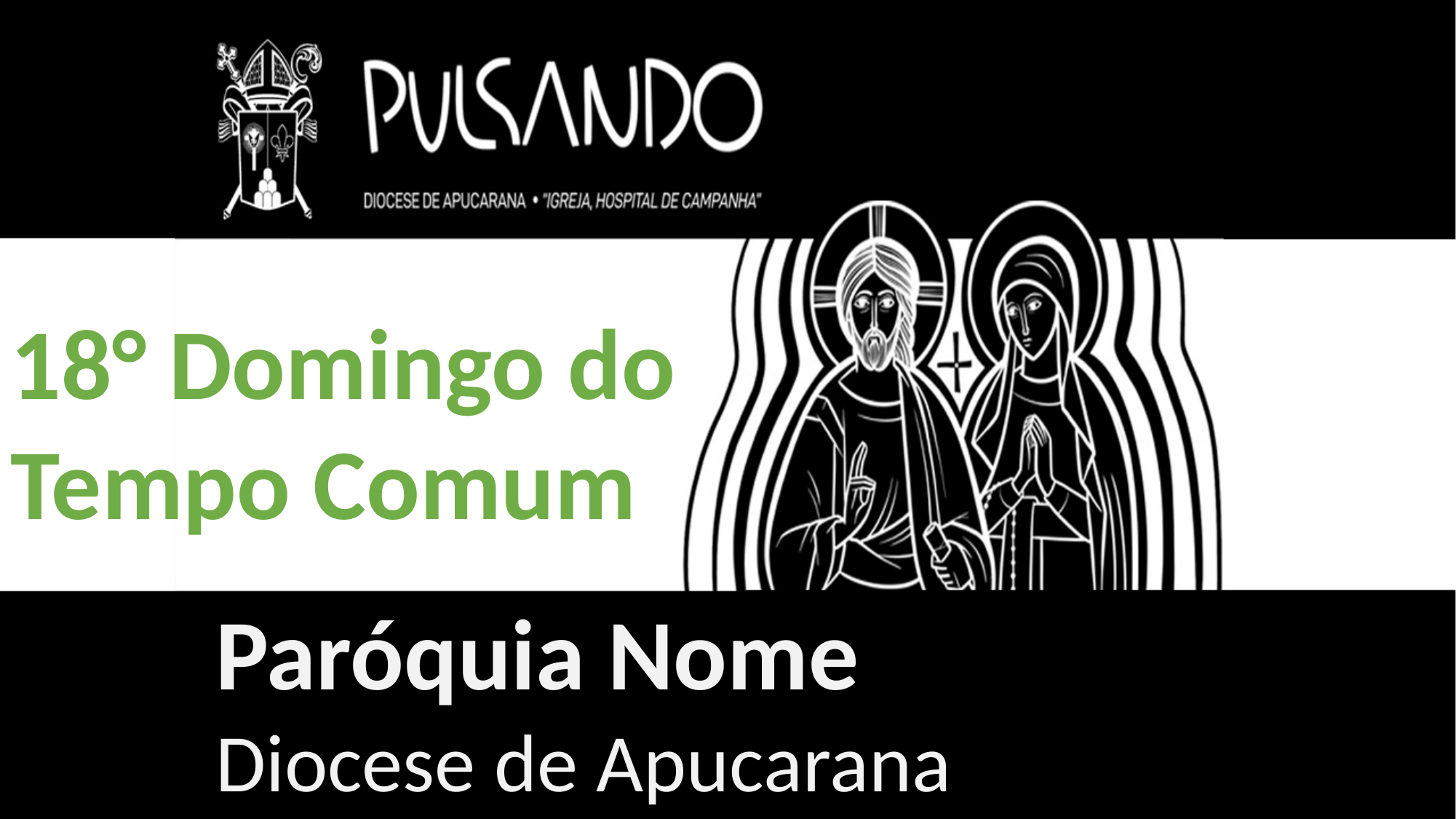

18° Domingo do
Tempo Comum
Paróquia Nome
Diocese de Apucarana